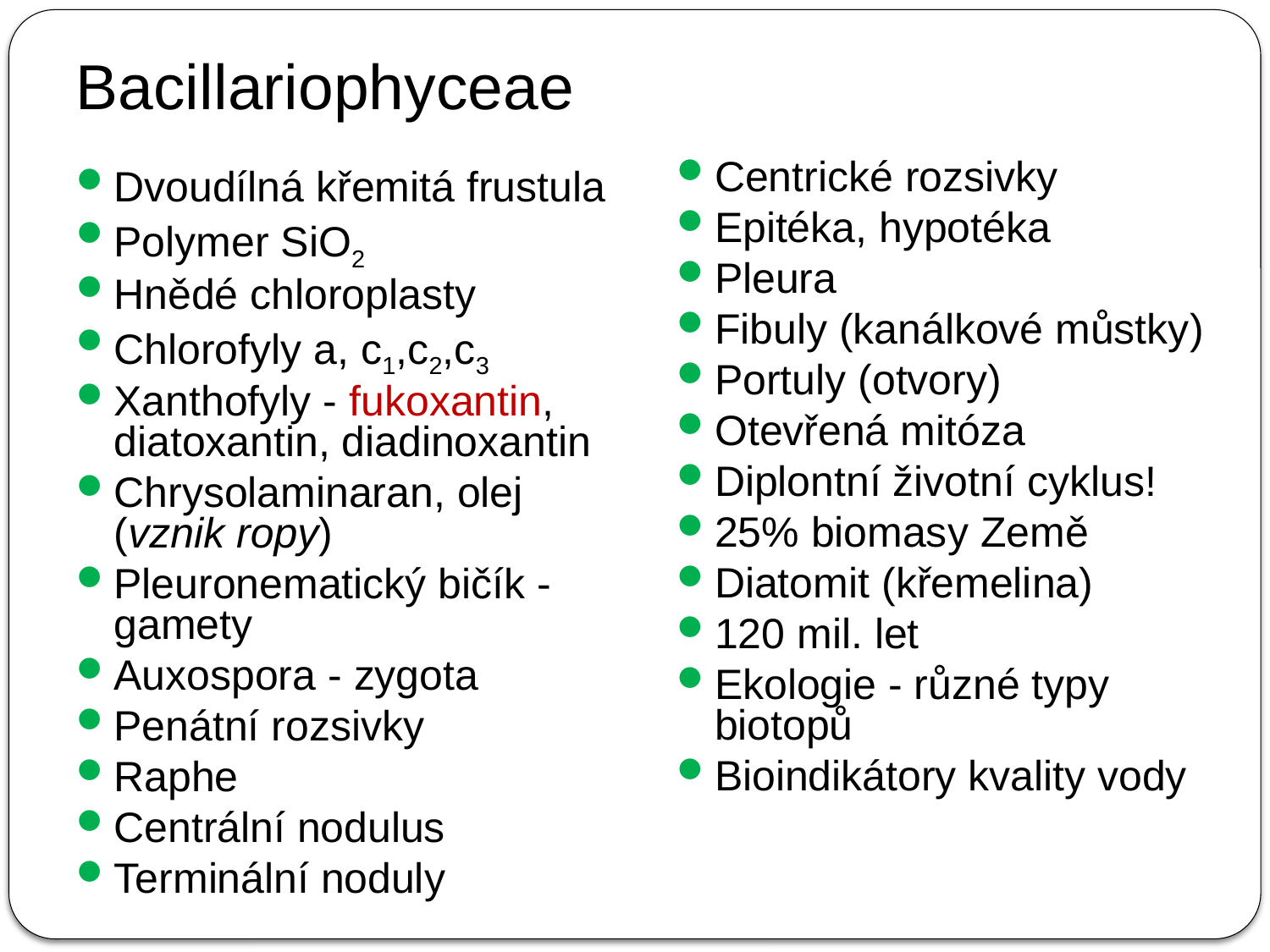

# Bacillariophyceae
Centrické rozsivky
Epitéka, hypotéka
Pleura
Fibuly (kanálkové můstky)
Portuly (otvory)
Otevřená mitóza
Diplontní životní cyklus!
25% biomasy Země
Diatomit (křemelina)
120 mil. let
Ekologie - různé typy biotopů
Bioindikátory kvality vody

Dvoudílná křemitá frustula
Polymer SiO2
Hnědé chloroplasty
Chlorofyly a, c1,c2,c3
Xanthofyly - fukoxantin, diatoxantin, diadinoxantin
Chrysolaminaran, olej (vznik ropy)
Pleuronematický bičík - gamety
Auxospora - zygota
Penátní rozsivky
Raphe
Centrální nodulus
Terminální noduly